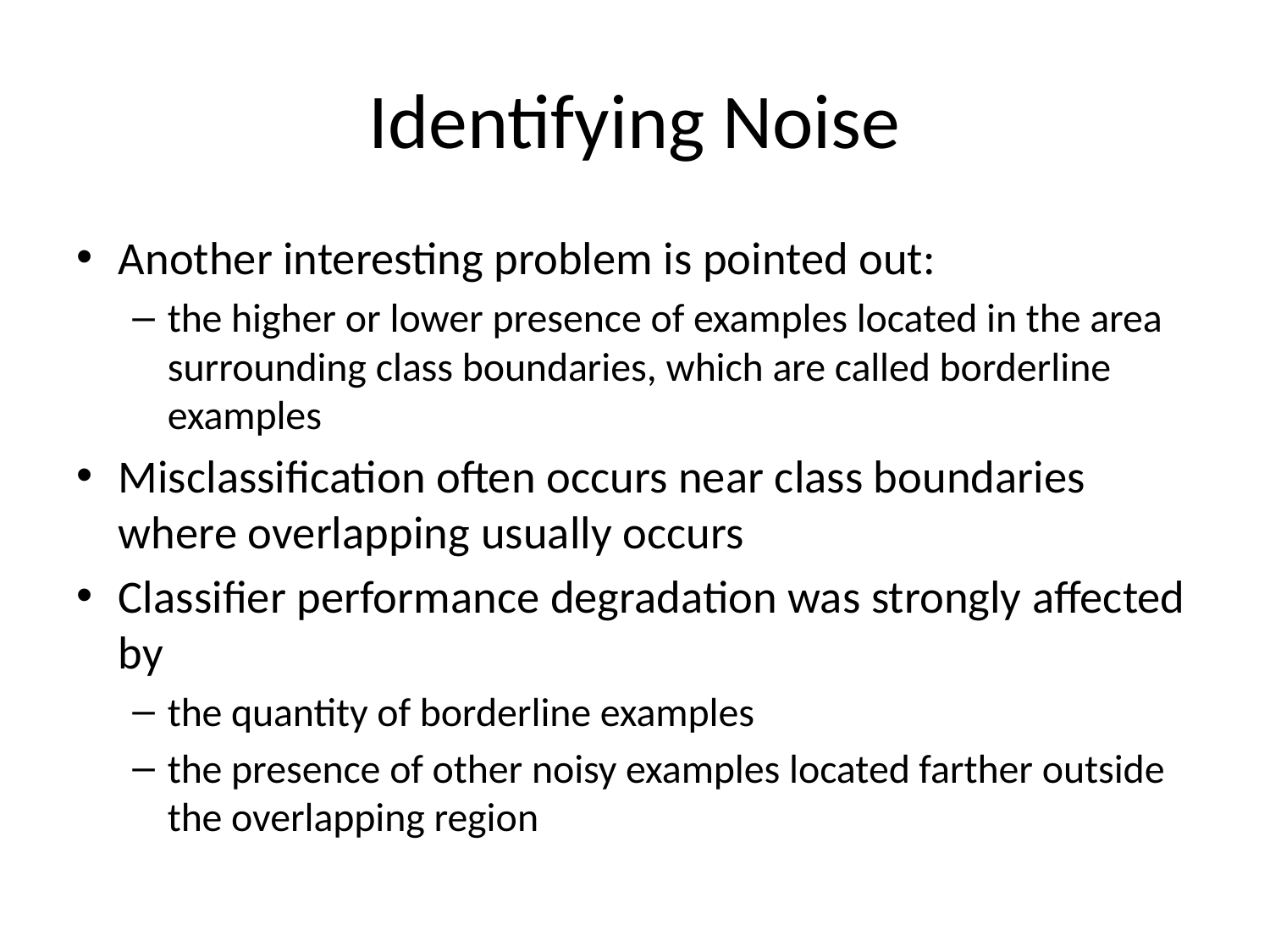

# Identifying Noise
Another interesting problem is pointed out:
the higher or lower presence of examples located in the area surrounding class boundaries, which are called borderline examples
Misclassification often occurs near class boundaries where overlapping usually occurs
Classifier performance degradation was strongly affected by
the quantity of borderline examples
the presence of other noisy examples located farther outside the overlapping region